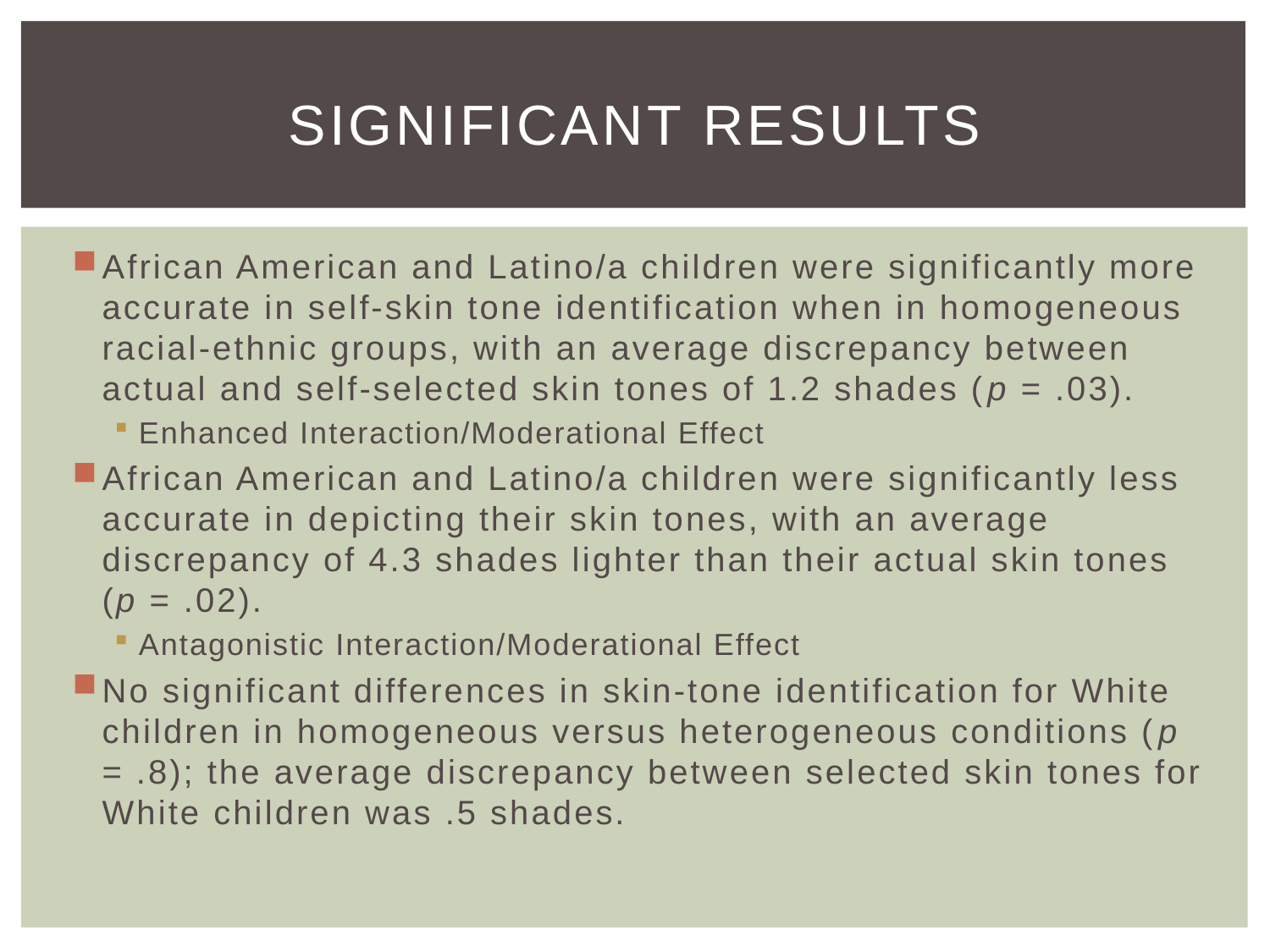

# Significant results
African American and Latino/a children were significantly more accurate in self-skin tone identification when in homogeneous racial-ethnic groups, with an average discrepancy between actual and self-selected skin tones of 1.2 shades (p = .03).
Enhanced Interaction/Moderational Effect
African American and Latino/a children were significantly less accurate in depicting their skin tones, with an average discrepancy of 4.3 shades lighter than their actual skin tones (p = .02).
Antagonistic Interaction/Moderational Effect
No significant differences in skin-tone identification for White children in homogeneous versus heterogeneous conditions (p = .8); the average discrepancy between selected skin tones for White children was .5 shades.